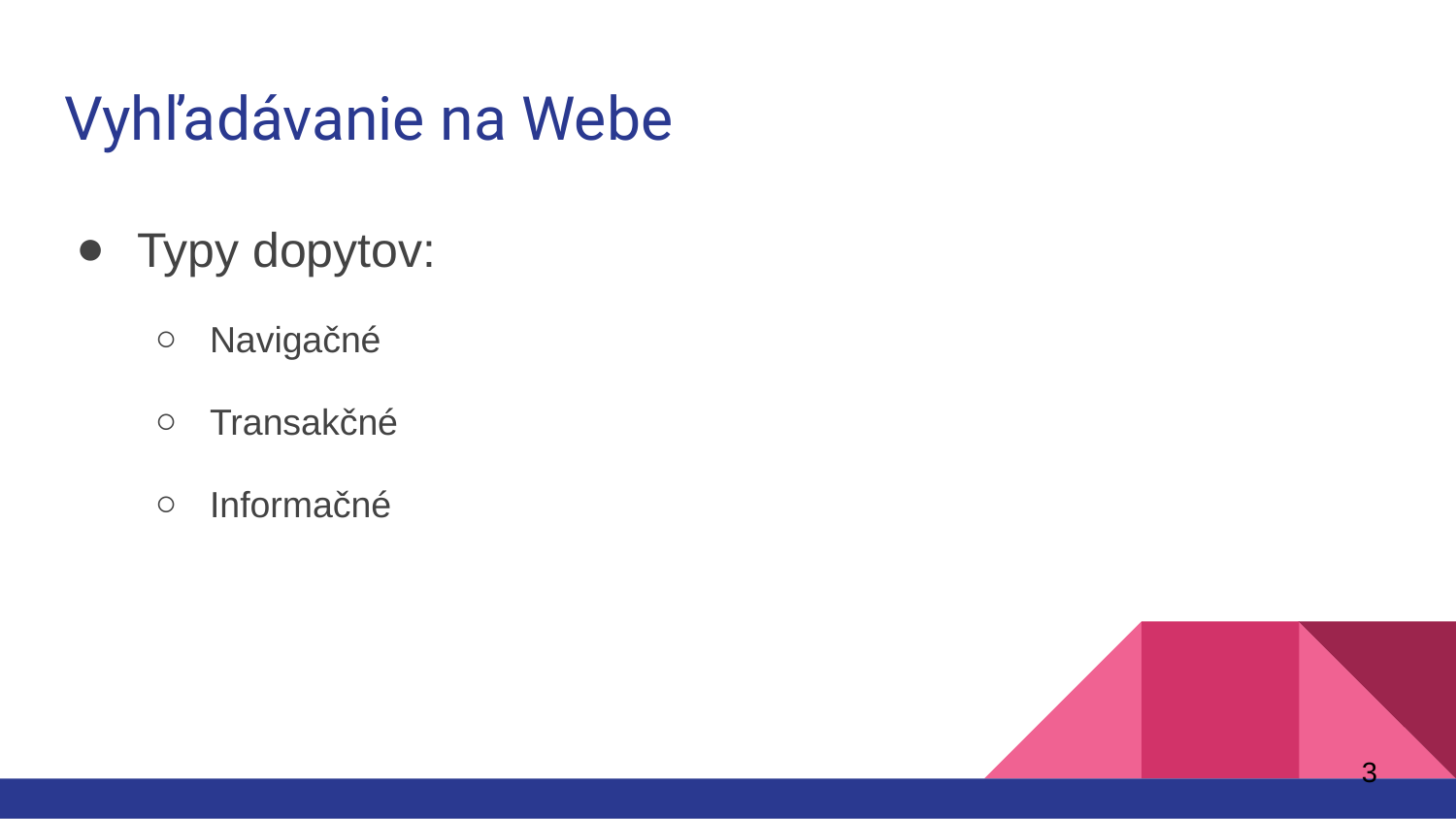

# Vyhľadávanie na Webe
Typy dopytov:
Navigačné
Transakčné
Informačné
3